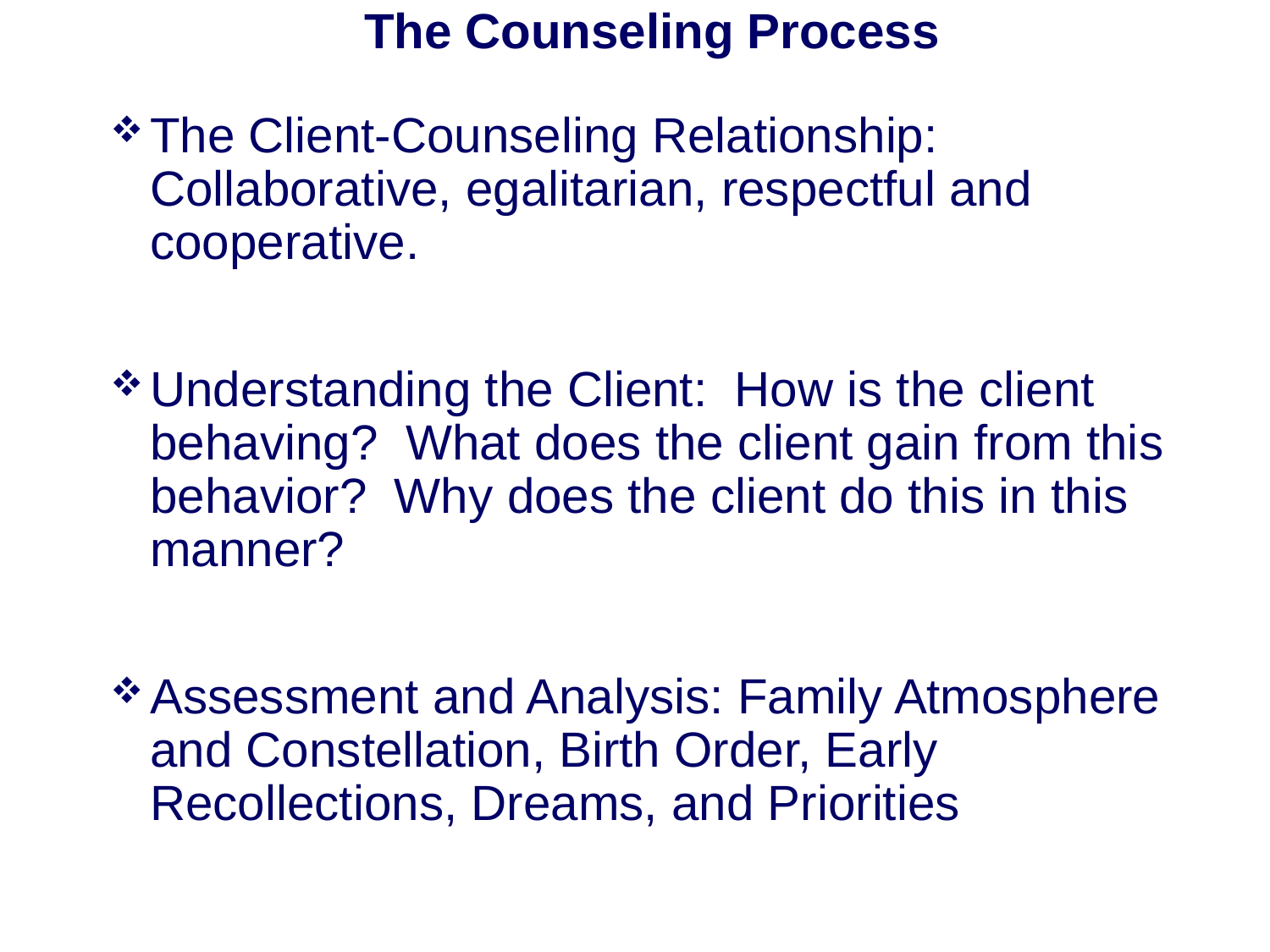

The Counseling Process

The Client-Counseling Relationship:  Collaborative, egalitarian, respectful and cooperative.

Understanding the Client:  How is the client behaving?  What does the client gain from this behavior?  Why does the client do this in this manner?

Assessment and Analysis: Family Atmosphere and Constellation, Birth Order, Early Recollections, Dreams, and Priorities